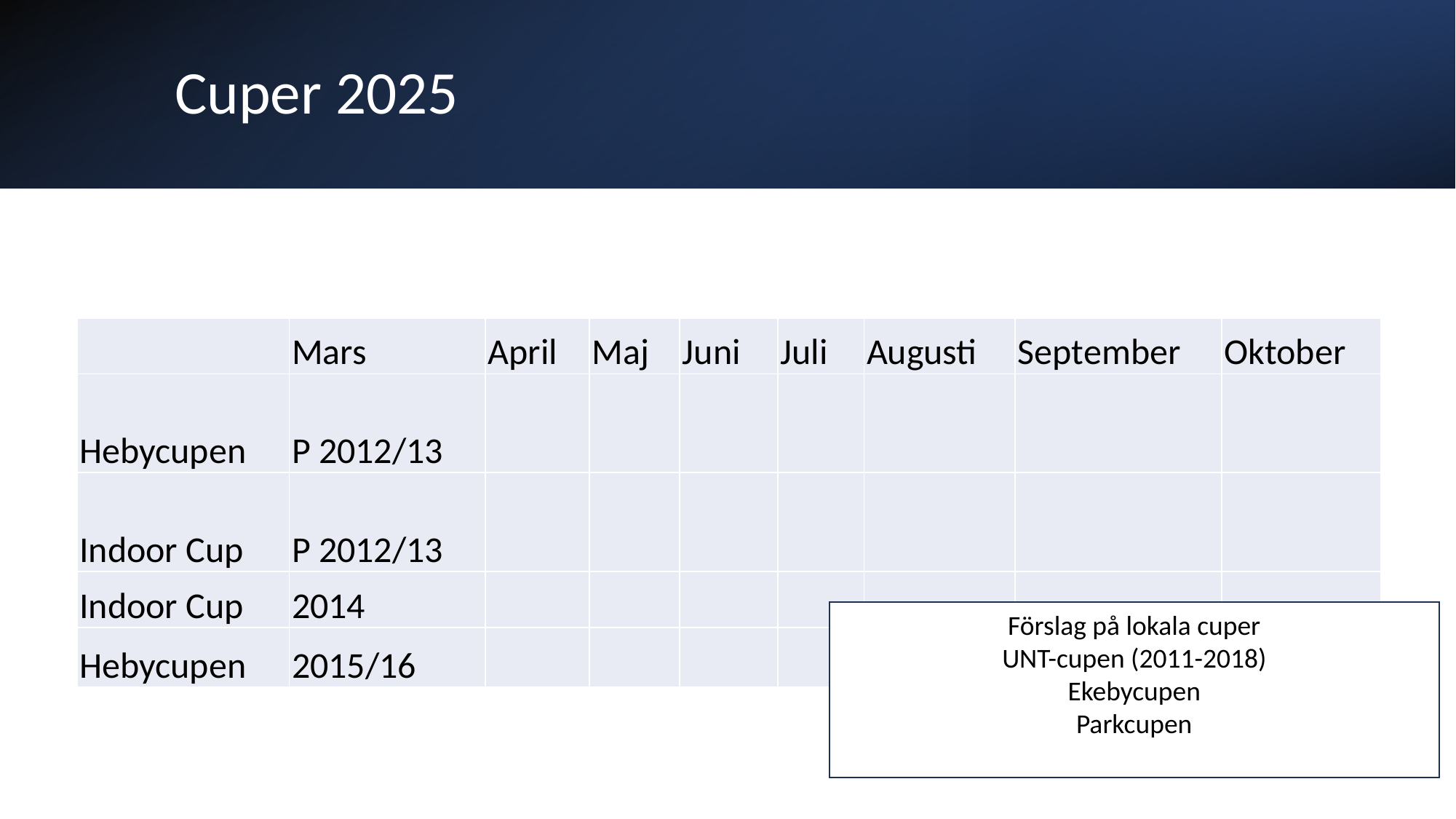

# Cuper 2025
|  | Mars | April | Maj | Juni | Juli | Augusti | September | Oktober |
| --- | --- | --- | --- | --- | --- | --- | --- | --- |
| Hebycupen | P 2012/13 |  |  |  |  |  |  |  |
| Indoor Cup | P 2012/13 |  |  |  |  |  |  |  |
| Indoor Cup | 2014 |  |  |  |  |  |  |  |
| Hebycupen | 2015/16 |  |  |  |  |  |  |  |
Förslag på lokala cuper
UNT-cupen (2011-2018)
Ekebycupen
Parkcupen